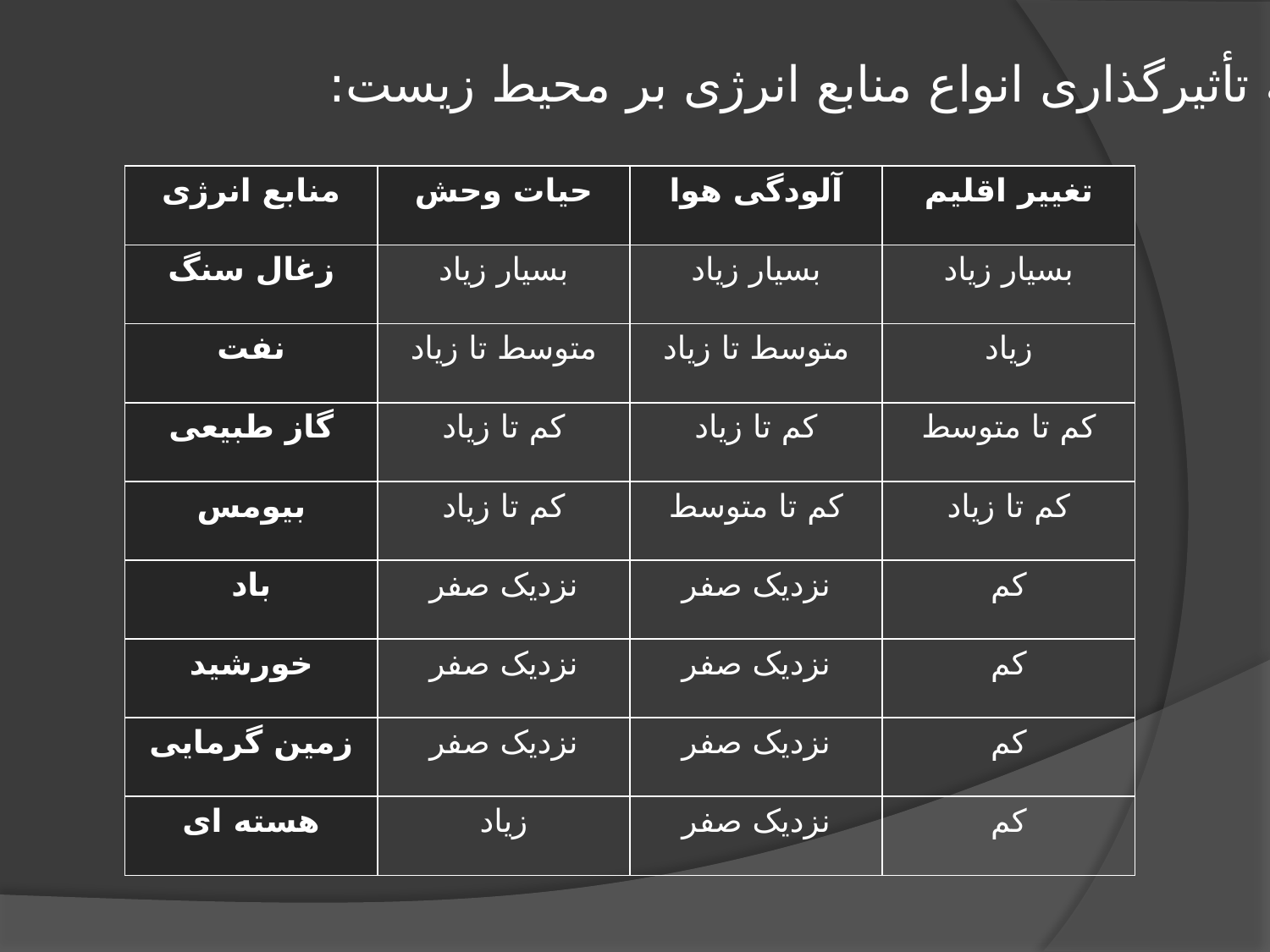

مقایسه تأثیرگذاری انواع منابع انرژی بر محیط زیست:
| منابع انرژی | حیات وحش | آلودگی هوا | تغییر اقلیم |
| --- | --- | --- | --- |
| زغال سنگ | بسیار زیاد | بسیار زیاد | بسیار زیاد |
| نفت | متوسط تا زیاد | متوسط تا زیاد | زیاد |
| گاز طبیعی | کم تا زیاد | کم تا زیاد | کم تا متوسط |
| بیومس | کم تا زیاد | کم تا متوسط | کم تا زیاد |
| باد | نزدیک صفر | نزدیک صفر | کم |
| خورشید | نزدیک صفر | نزدیک صفر | کم |
| زمین گرمایی | نزدیک صفر | نزدیک صفر | کم |
| هسته ای | زیاد | نزدیک صفر | کم |